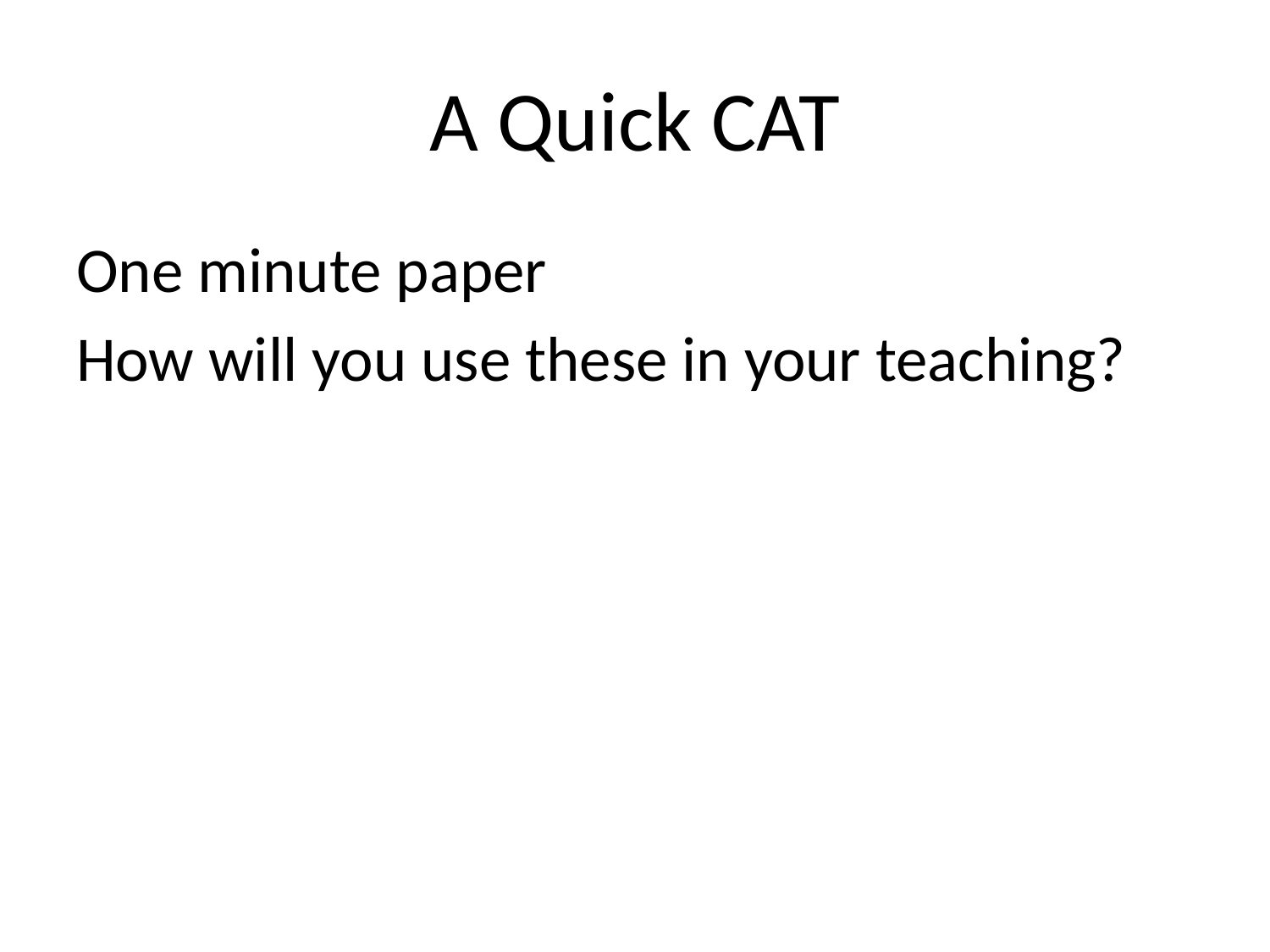

# A Quick CAT
One minute paper
How will you use these in your teaching?